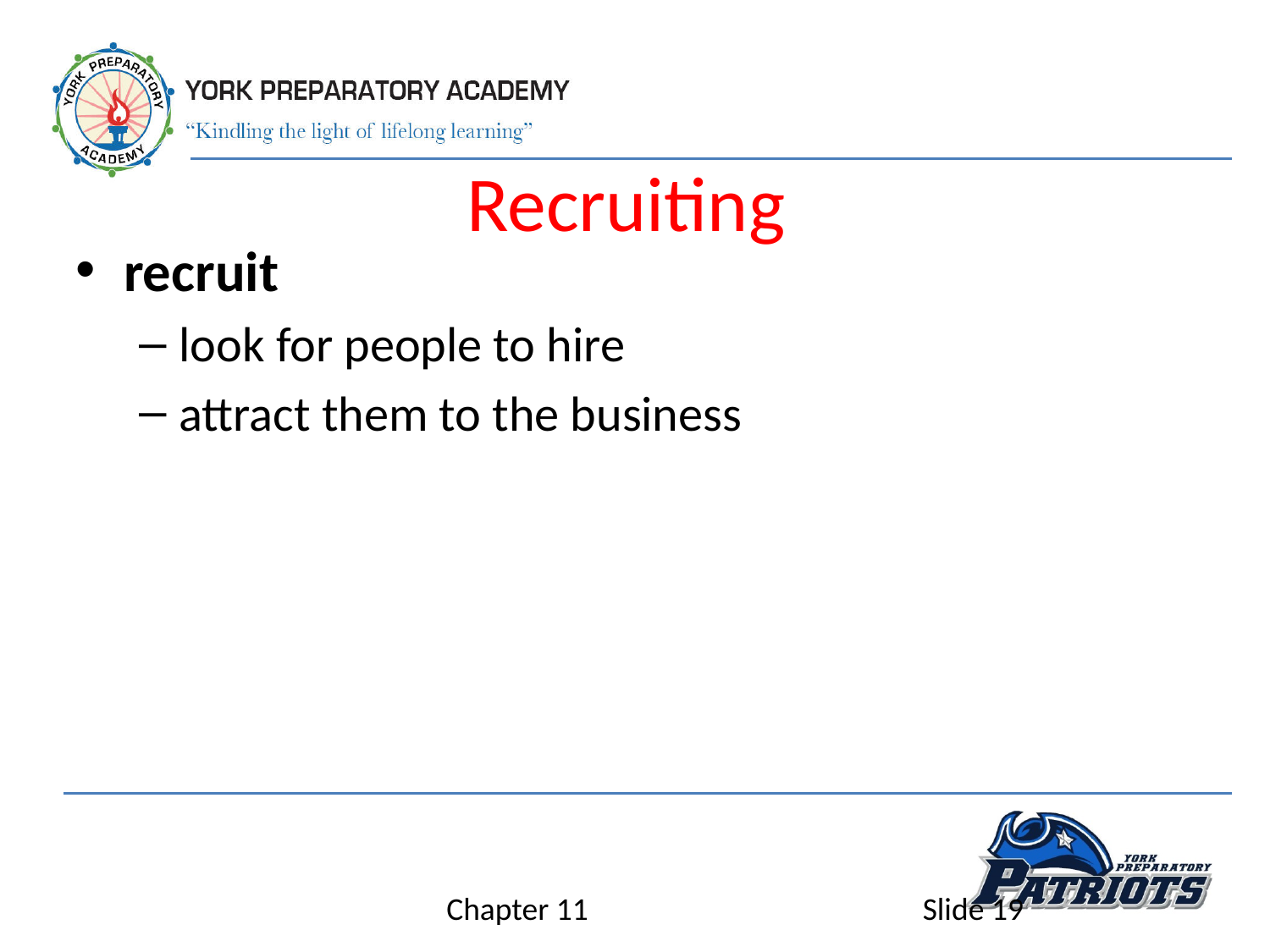

# Recruiting
recruit
look for people to hire
attract them to the business
Chapter 11
Slide 19